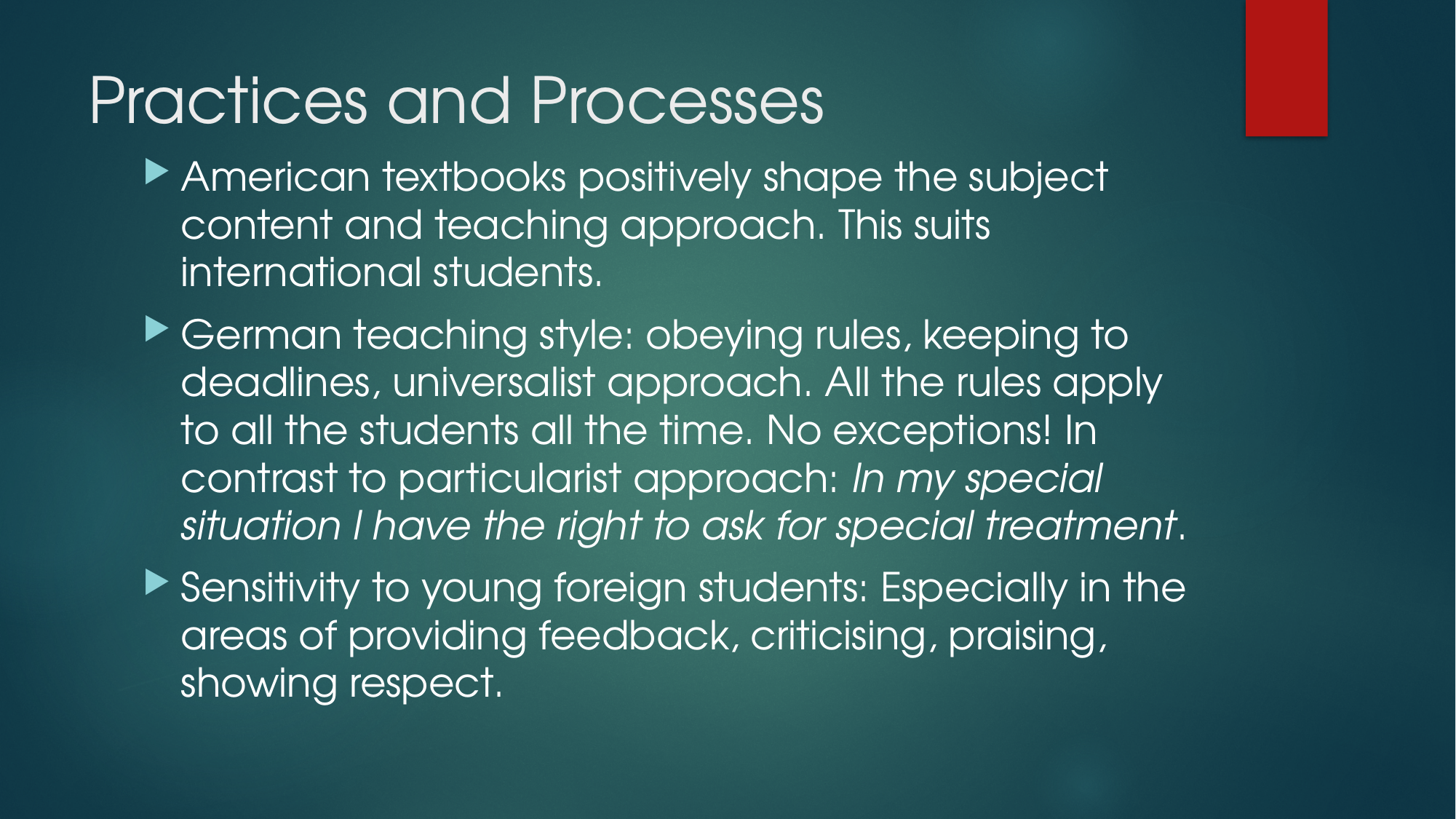

# Practices and Processes
American textbooks positively shape the subject content and teaching approach. This suits international students.
German teaching style: obeying rules, keeping to deadlines, universalist approach. All the rules apply to all the students all the time. No exceptions! In contrast to particularist approach: In my special situation I have the right to ask for special treatment.
Sensitivity to young foreign students: Especially in the areas of providing feedback, criticising, praising, showing respect.